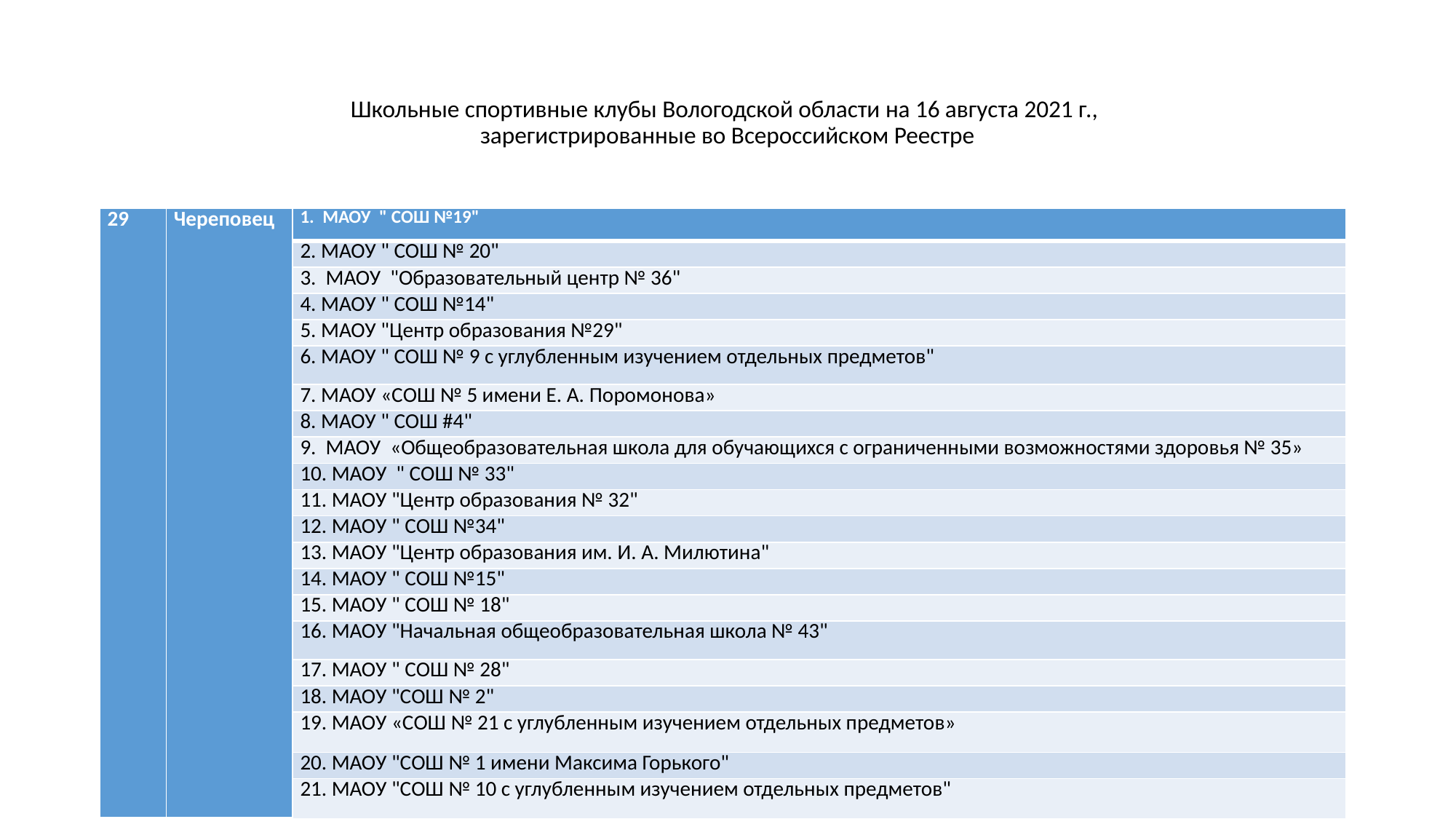

# Школьные спортивные клубы Вологодской области на 16 августа 2021 г., зарегистрированные во Всероссийском Реестре
| 29 | Череповец | 1. МАОУ " СОШ №19" |
| --- | --- | --- |
|  |  | 2. МАОУ " СОШ № 20" |
|  |  | 3. МАОУ "Образовательный центр № 36" |
|  |  | 4. МАОУ " СОШ №14" |
|  |  | 5. МАОУ "Центр образования №29" |
|  |  | 6. МАОУ " СОШ № 9 с углубленным изучением отдельных предметов" |
|  |  | 7. МАОУ «СОШ № 5 имени Е. А. Поромонова» |
|  |  | 8. МАОУ " СОШ #4" |
|  |  | 9. МАОУ «Общеобразовательная школа для обучающихся с ограниченными возможностями здоровья № 35» |
|  |  | 10. МАОУ " СОШ № 33" |
|  |  | 11. МАОУ "Центр образования № 32" |
|  |  | 12. МАОУ " СОШ №34" |
|  |  | 13. МАОУ "Центр образования им. И. А. Милютина" |
|  |  | 14. МАОУ " СОШ №15" |
|  |  | 15. МАОУ " СОШ № 18" |
|  |  | 16. МАОУ "Начальная общеобразовательная школа № 43" |
|  |  | 17. МАОУ " СОШ № 28" |
|  |  | 18. МАОУ "СОШ № 2" |
|  |  | 19. МАОУ «СОШ № 21 с углубленным изучением отдельных предметов» |
|  |  | 20. МАОУ "СОШ № 1 имени Максима Горького" |
|  |  | 21. МАОУ "СОШ № 10 с углубленным изучением отдельных предметов" |